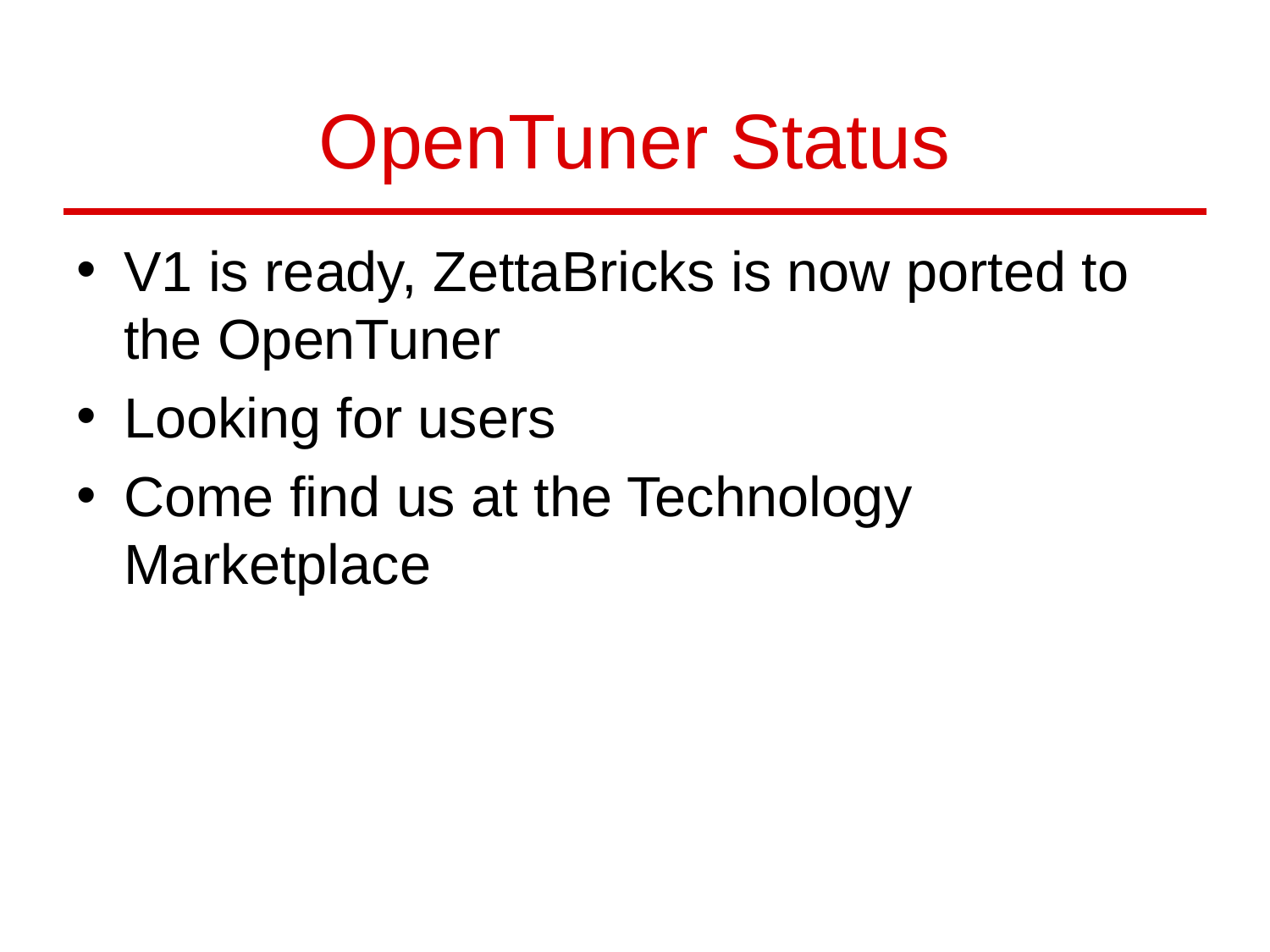

# OpenTuner Status
V1 is ready, ZettaBricks is now ported to the OpenTuner
Looking for users
Come find us at the Technology Marketplace